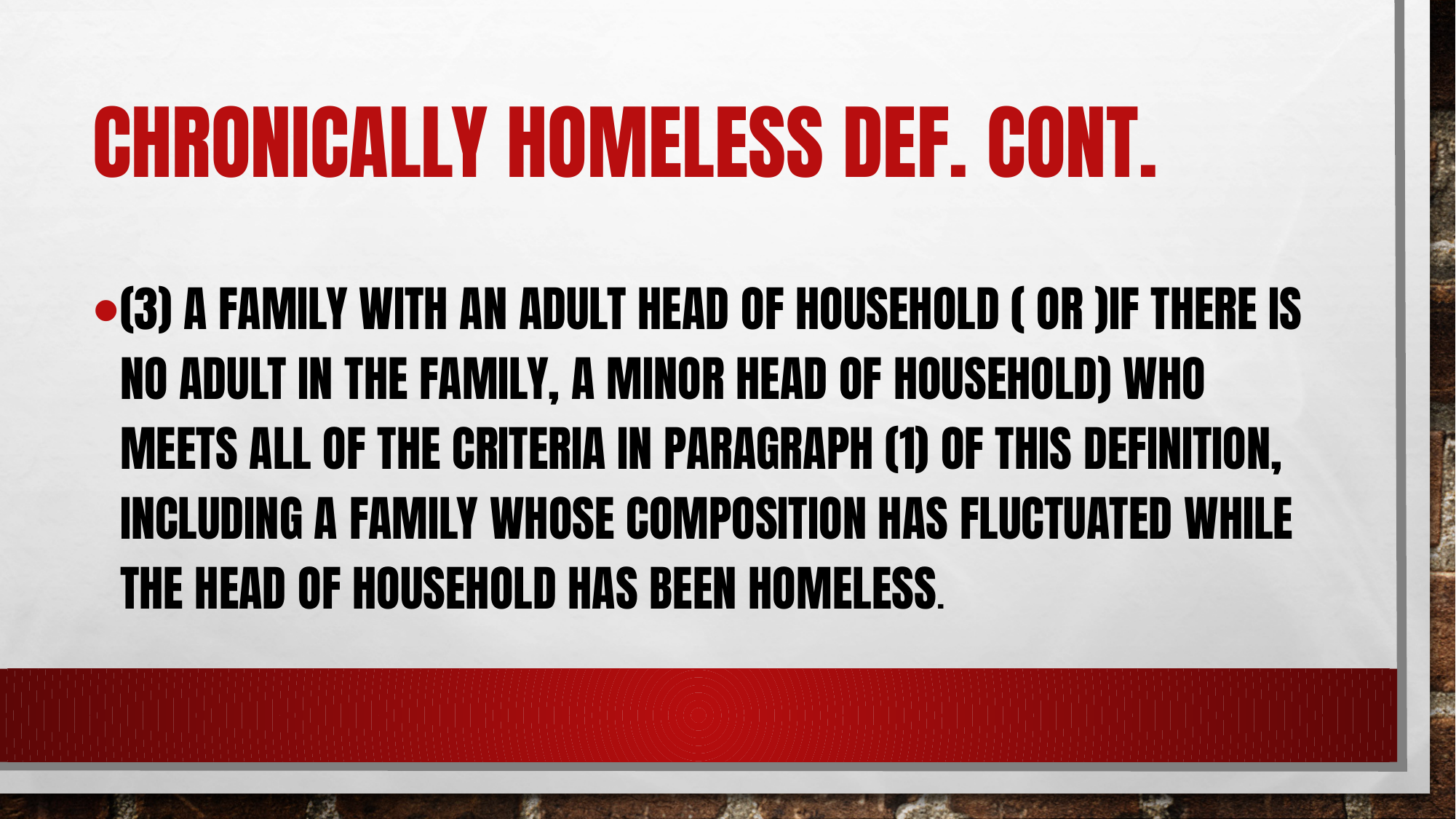

# Chronically homeless def. cont.
(3) a family with an adult head of household ( or )if there is no adult in the family, a minor head of household) who meets all of the criteria in paragraph (1) of this definition, including a family whose composition has fluctuated while the head of household has been homeless.